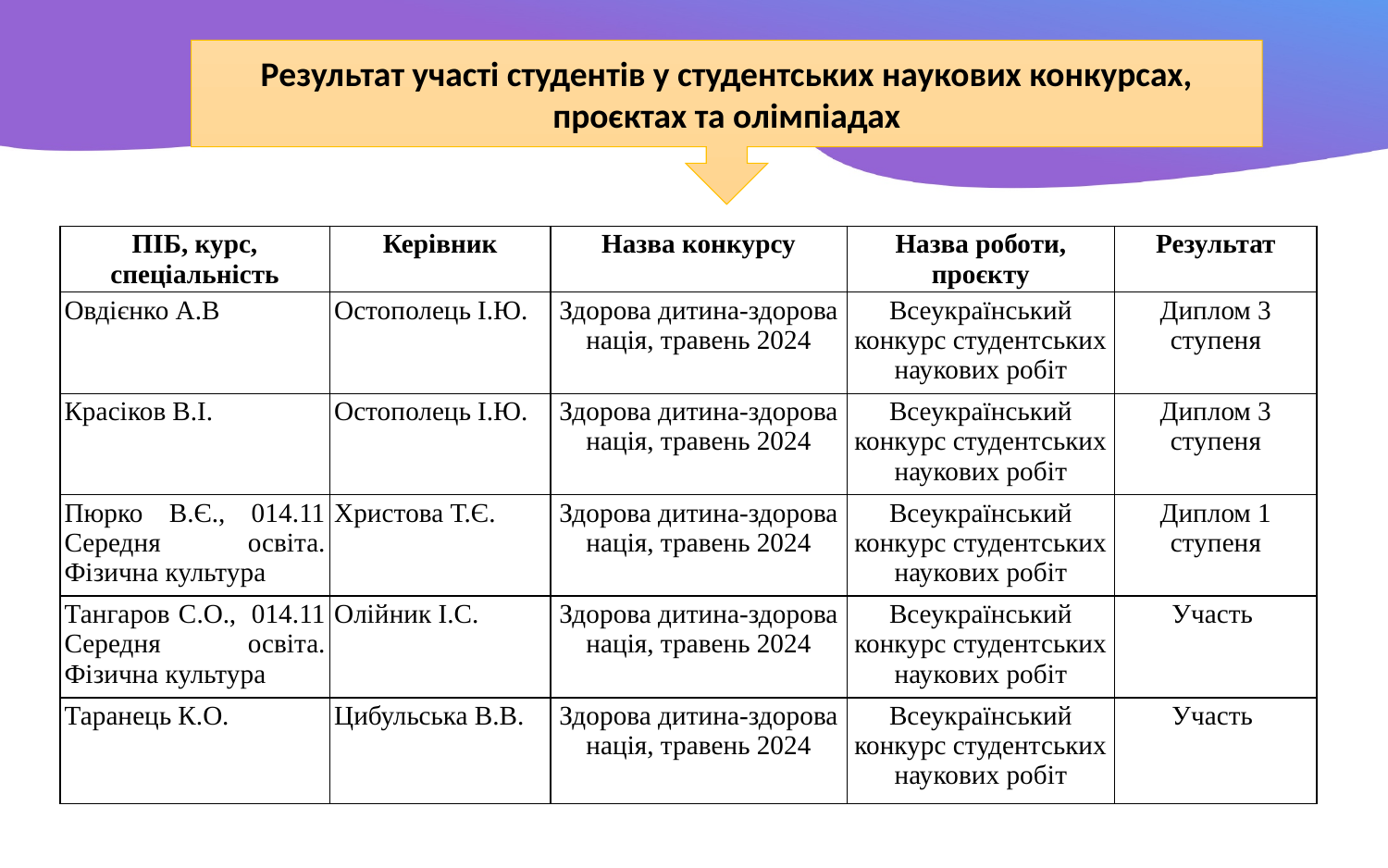

Результат участі студентів у студентських наукових конкурсах, проєктах та олімпіадах
| ПІБ, курс, спеціальність | Керівник | Назва конкурсу | Назва роботи, проєкту | Результат |
| --- | --- | --- | --- | --- |
| Овдієнко А.В | Остополець І.Ю. | Здорова дитина-здорова нація, травень 2024 | Всеукраїнський конкурс студентських наукових робіт | Диплом 3 ступеня |
| Красіков В.І. | Остополець І.Ю. | Здорова дитина-здорова нація, травень 2024 | Всеукраїнський конкурс студентських наукових робіт | Диплом 3 ступеня |
| Пюрко В.Є., 014.11 Середня освіта. Фізична культура | Христова Т.Є. | Здорова дитина-здорова нація, травень 2024 | Всеукраїнський конкурс студентських наукових робіт | Диплом 1 ступеня |
| Тангаров С.О.,  014.11 Середня освіта. Фізична культура | Олійник І.С. | Здорова дитина-здорова нація, травень 2024 | Всеукраїнський конкурс студентських наукових робіт | Участь |
| Таранець К.О. | Цибульська В.В. | Здорова дитина-здорова нація, травень 2024 | Всеукраїнський конкурс студентських наукових робіт | Участь |